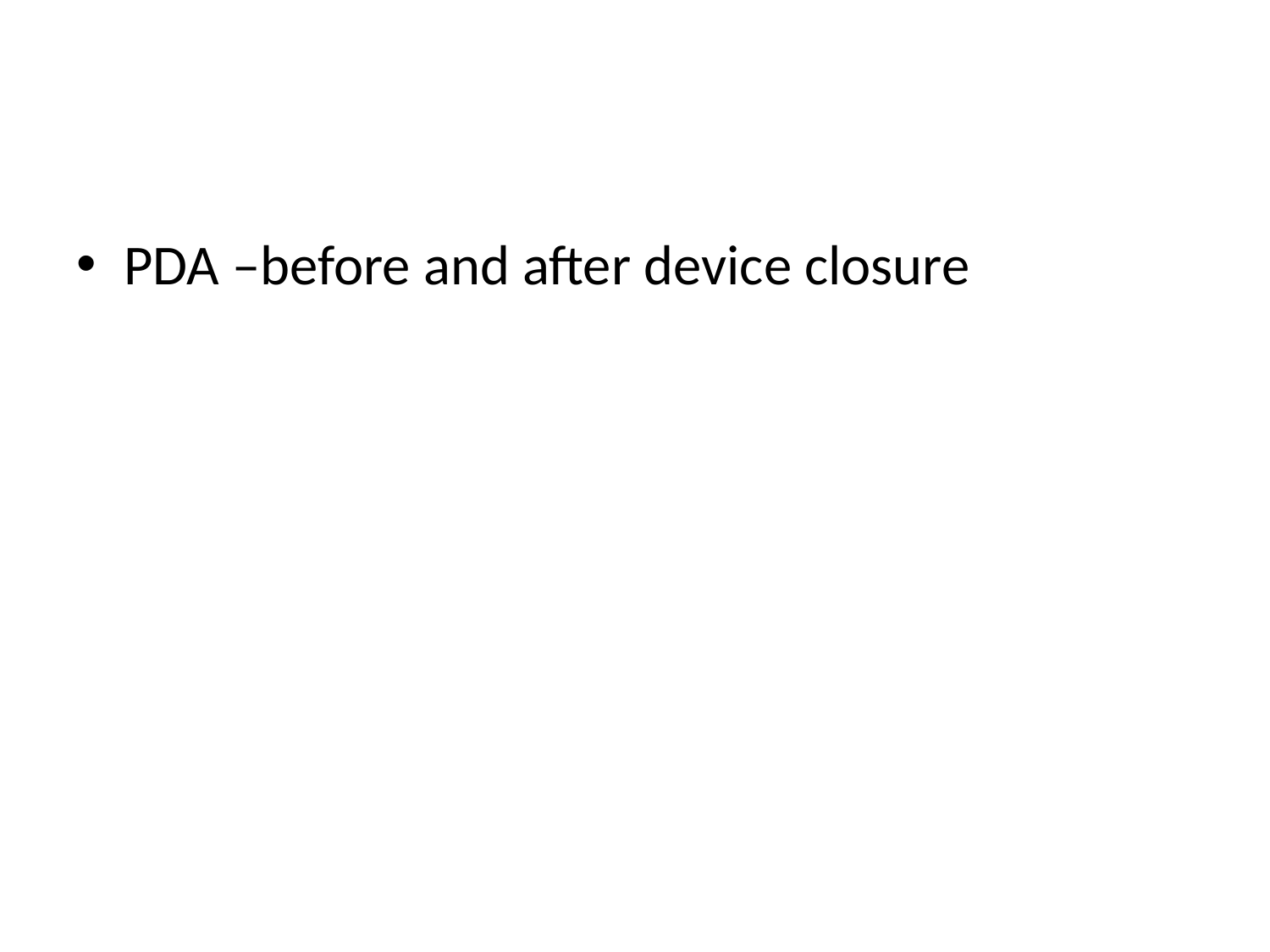

#
PDA –before and after device closure